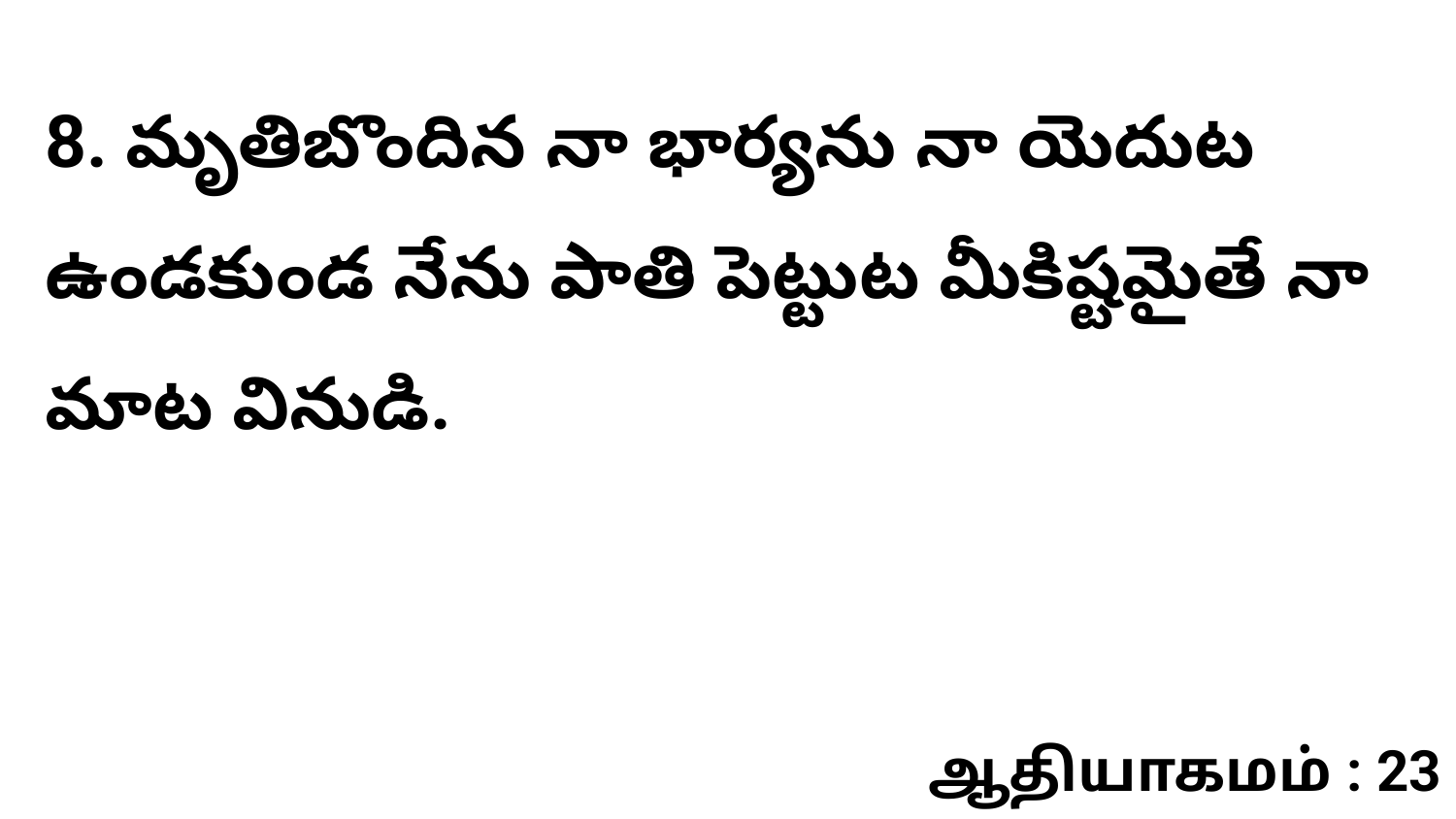

8. మృతిబొందిన నా భార్యను నా యెదుట ఉండకుండ నేను పాతి పెట్టుట మీకిష్టమైతే నా మాట వినుడి.
ஆதியாகமம் : 23